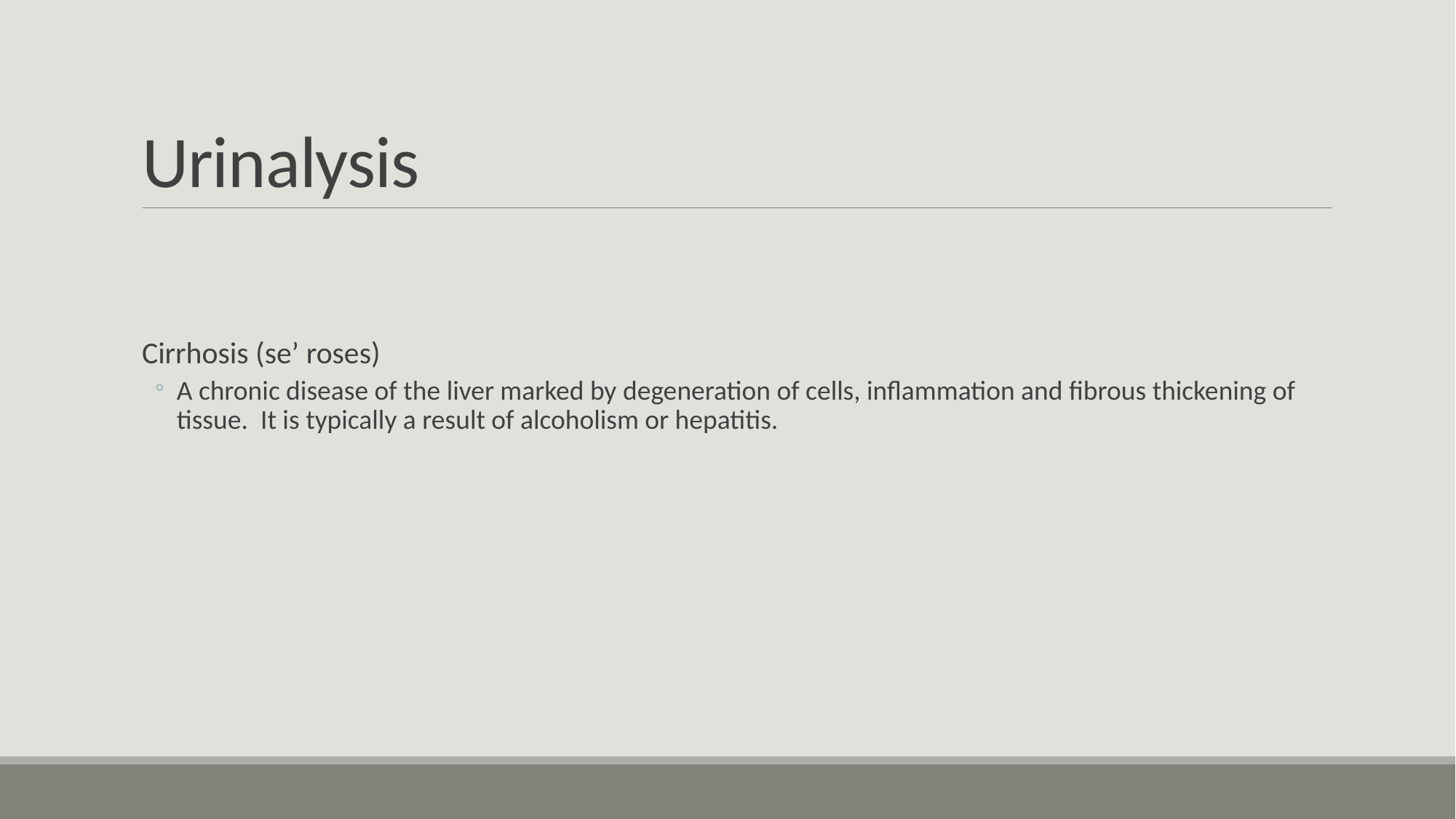

# Urinalysis

Cirrhosis (se’ roses)
A chronic disease of the liver marked by degeneration of cells, inflammation and fibrous thickening of tissue.  It is typically a result of alcoholism or hepatitis.